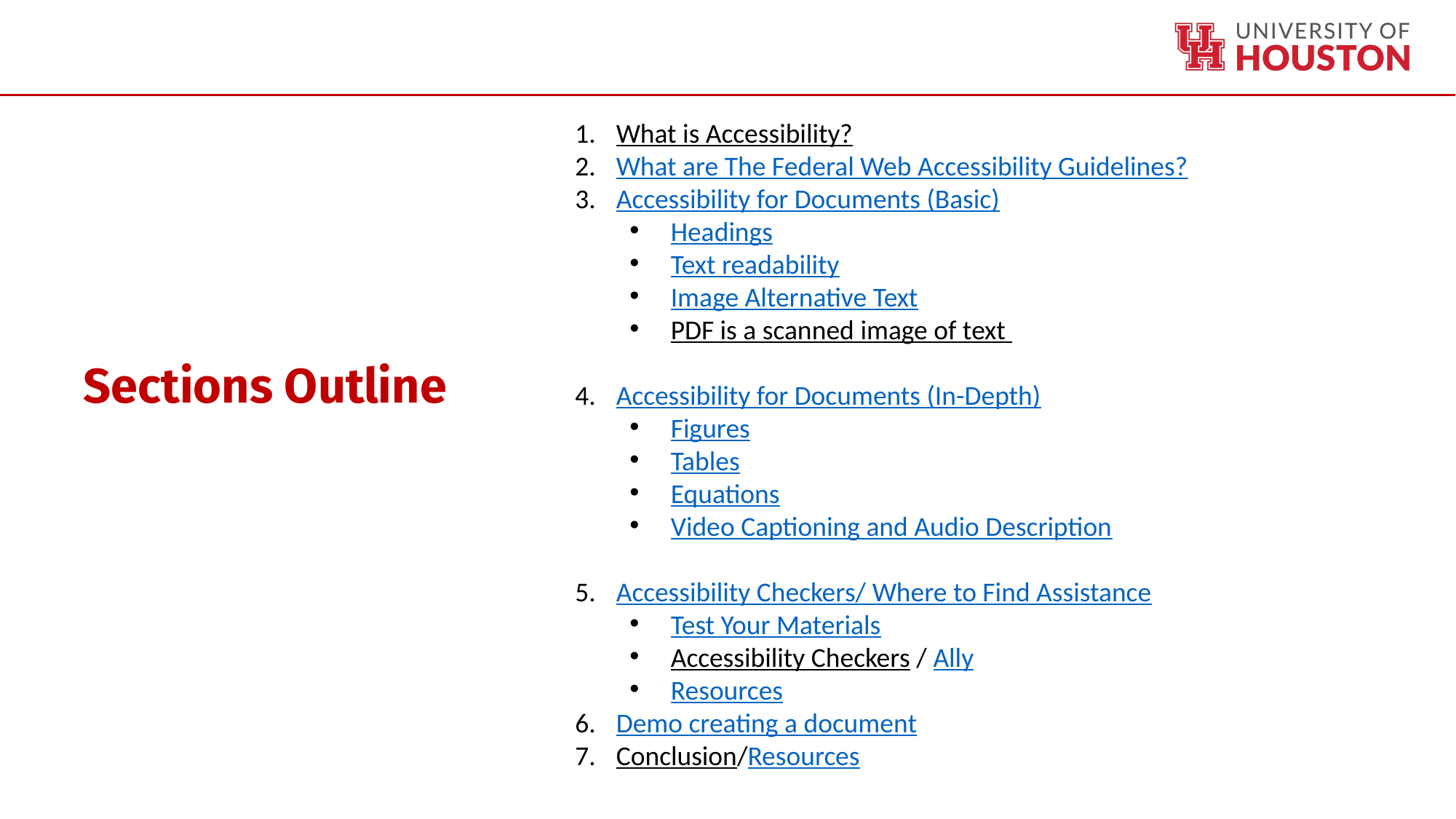

What is Accessibility?​
What are The Federal Web Accessibility Guidelines?​
Accessibility for Documents (Basic)​
Headings​
Text readability​
Image Alternative Text​
PDF is a scanned image of text
Accessibility for Documents (In-Depth)​
Figures​
Tables​
Equations
Video Captioning and Audio Description​

Accessibility Checkers/ Where to Find Assistance​
Test Your Materials​
Accessibility Checkers / Ally
Resources​
Demo creating a document​​
Conclusion/Resources
# Sections Outline